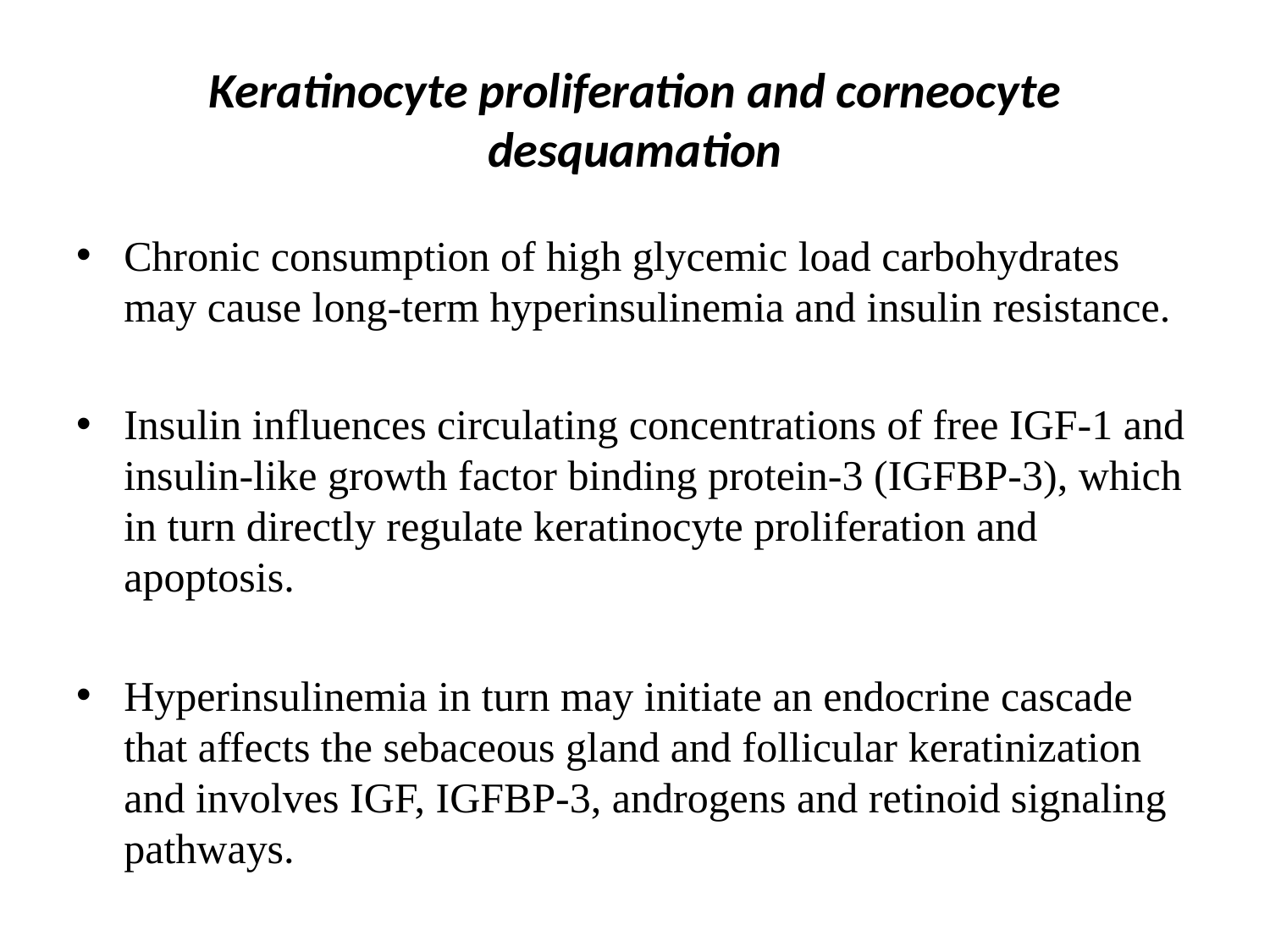

# Keratinocyte proliferation and corneocyte desquamation
Chronic consumption of high glycemic load carbohydrates may cause long-term hyperinsulinemia and insulin resistance.

Insulin influences circulating concentrations of free IGF-1 and insulin-like growth factor binding protein-3 (IGFBP-3), which in turn directly regulate keratinocyte proliferation and apoptosis.

Hyperinsulinemia in turn may initiate an endocrine cascade that affects the sebaceous gland and follicular keratinization and involves IGF, IGFBP-3, androgens and retinoid signaling pathways.